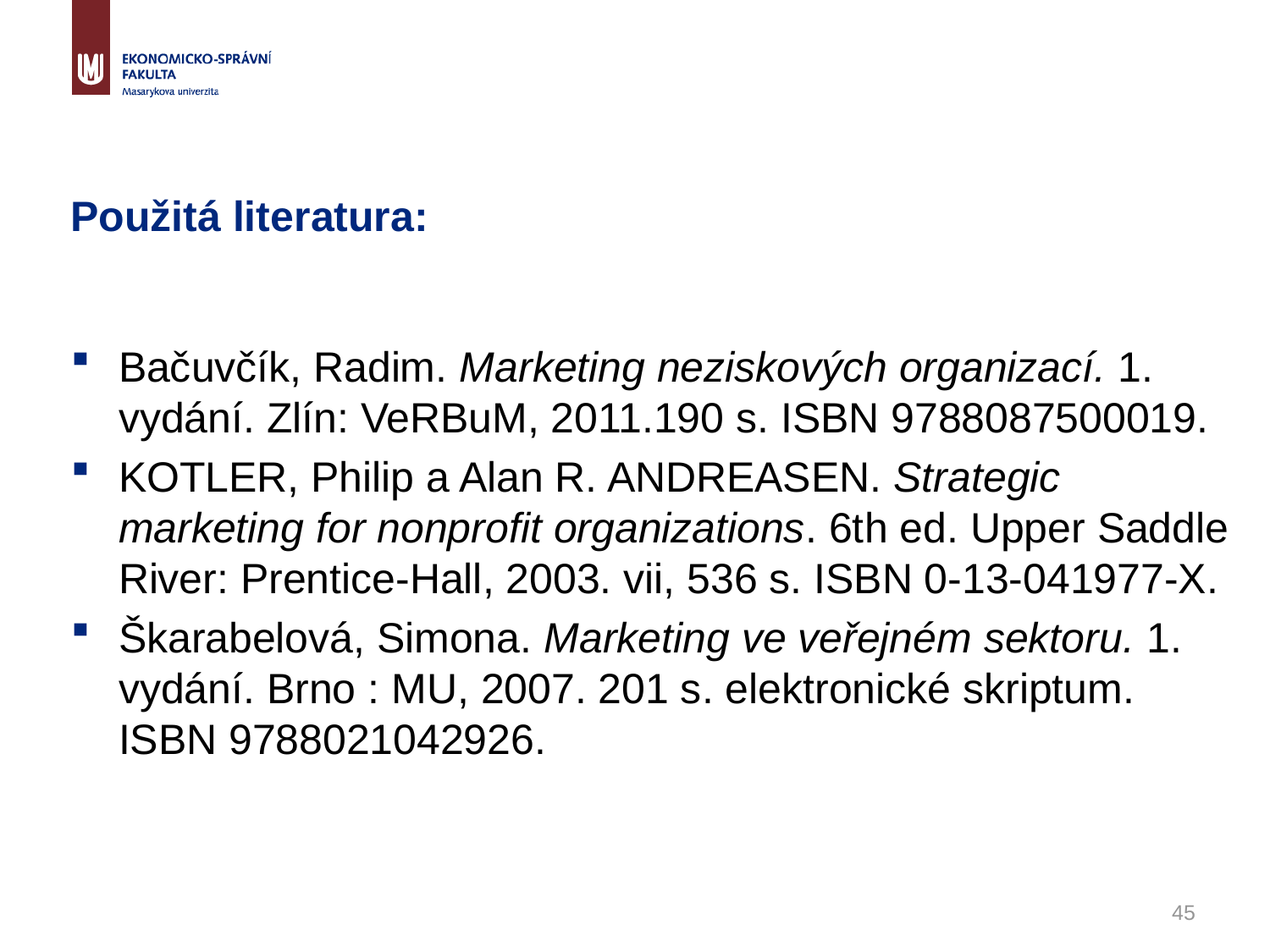

# Použitá literatura:

Bačuvčík, Radim. Marketing neziskových organizací. 1. vydání. Zlín: VeRBuM, 2011.190 s. ISBN 9788087500019.
KOTLER, Philip a Alan R. ANDREASEN. Strategic marketing for nonprofit organizations. 6th ed. Upper Saddle River: Prentice-Hall, 2003. vii, 536 s. ISBN 0-13-041977-X.
Škarabelová, Simona. Marketing ve veřejném sektoru. 1. vydání. Brno : MU, 2007. 201 s. elektronické skriptum. ISBN 9788021042926.

45